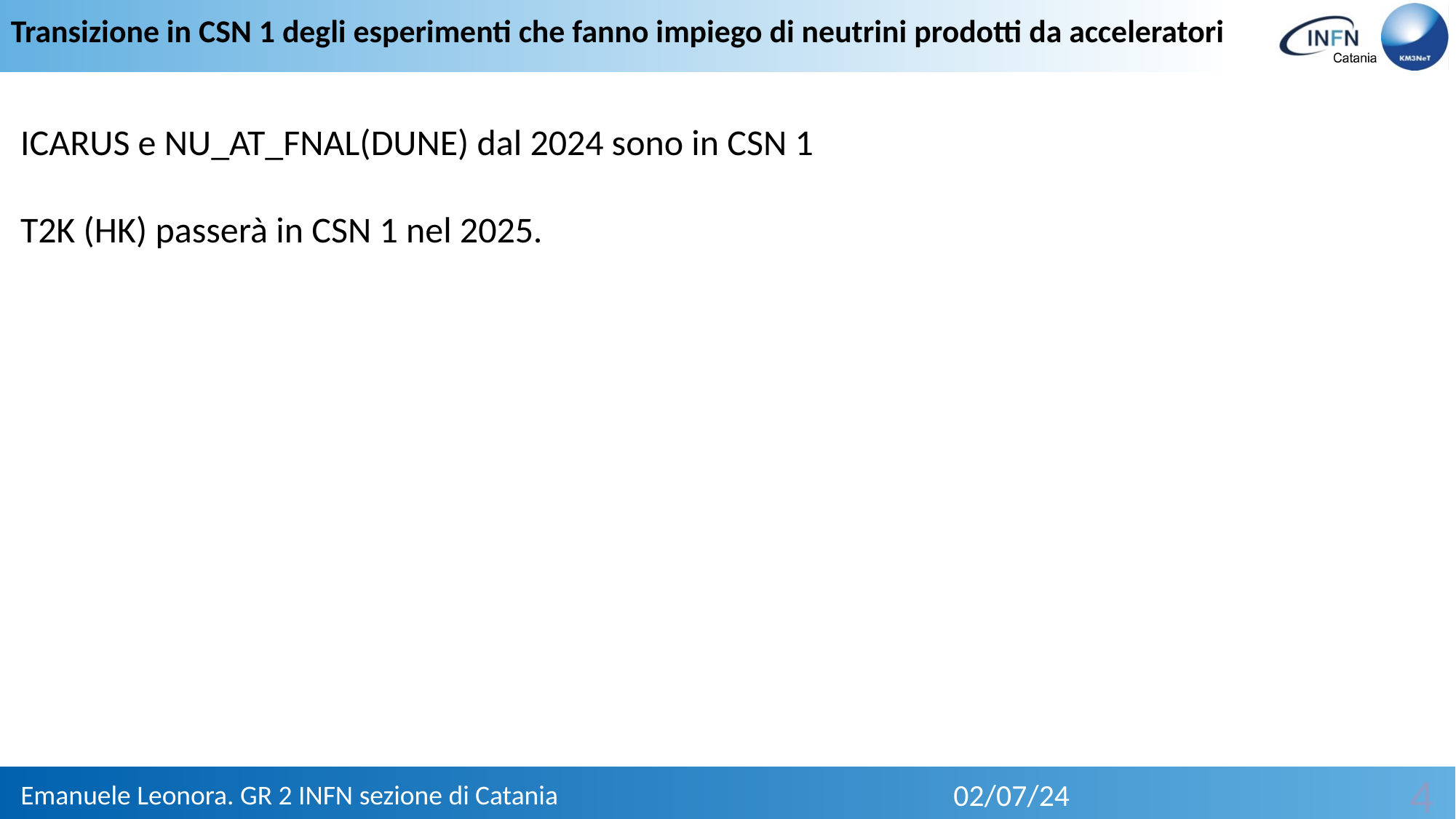

Transizione in CSN 1 degli esperimenti che fanno impiego di neutrini prodotti da acceleratori

ICARUS e NU_AT_FNAL(DUNE) dal 2024 sono in CSN 1

T2K (HK) passerà in CSN 1 nel 2025.

Emanuele Leonora. GR 2 INFN sezione di Catania
02/07/24
4